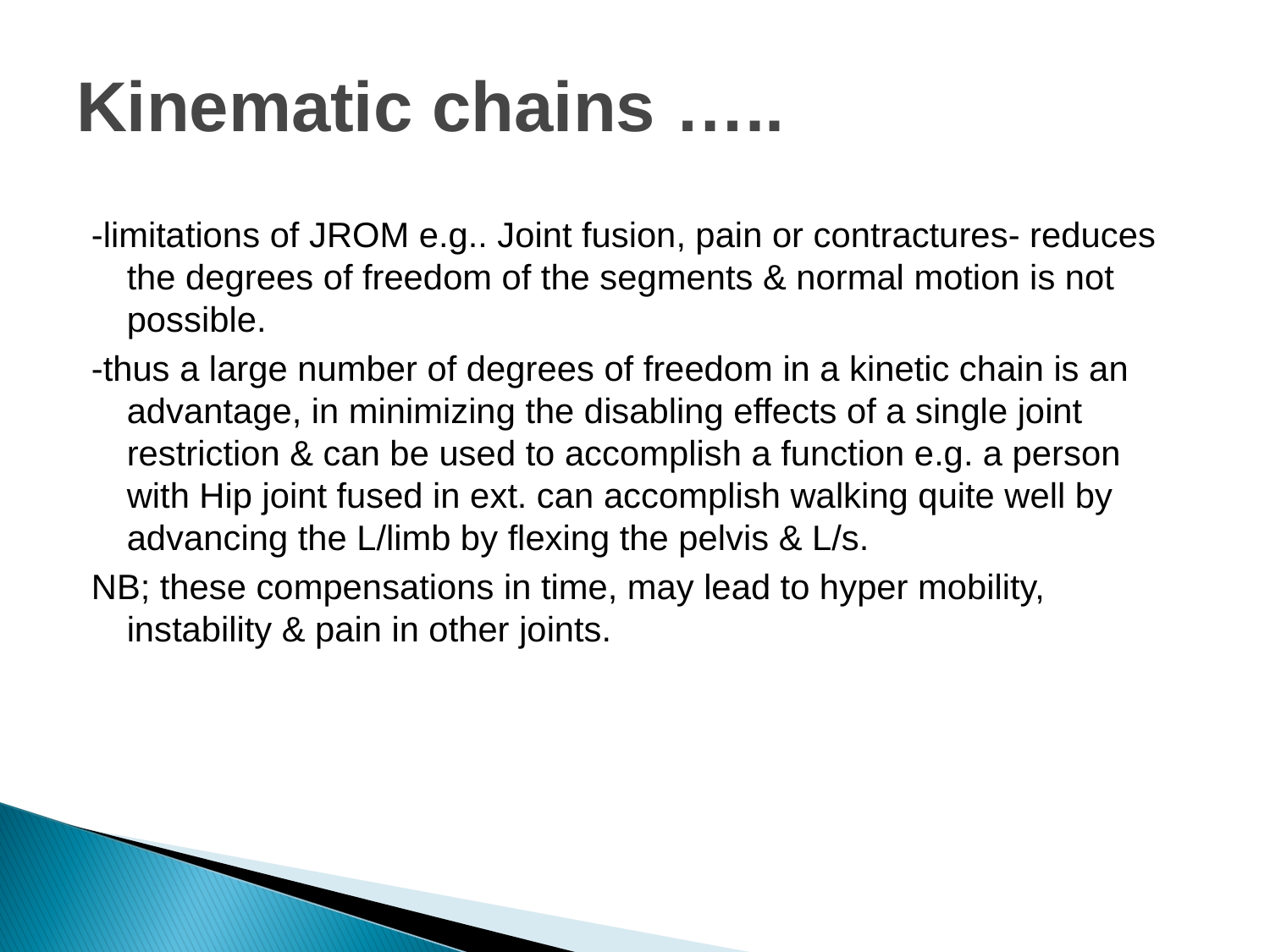

Kinematic chains …..
-limitations of JROM e.g.. Joint fusion, pain or contractures- reduces the degrees of freedom of the segments & normal motion is not possible.
-thus a large number of degrees of freedom in a kinetic chain is an advantage, in minimizing the disabling effects of a single joint restriction & can be used to accomplish a function e.g. a person with Hip joint fused in ext. can accomplish walking quite well by advancing the L/limb by flexing the pelvis & L/s.
NB; these compensations in time, may lead to hyper mobility, instability & pain in other joints.